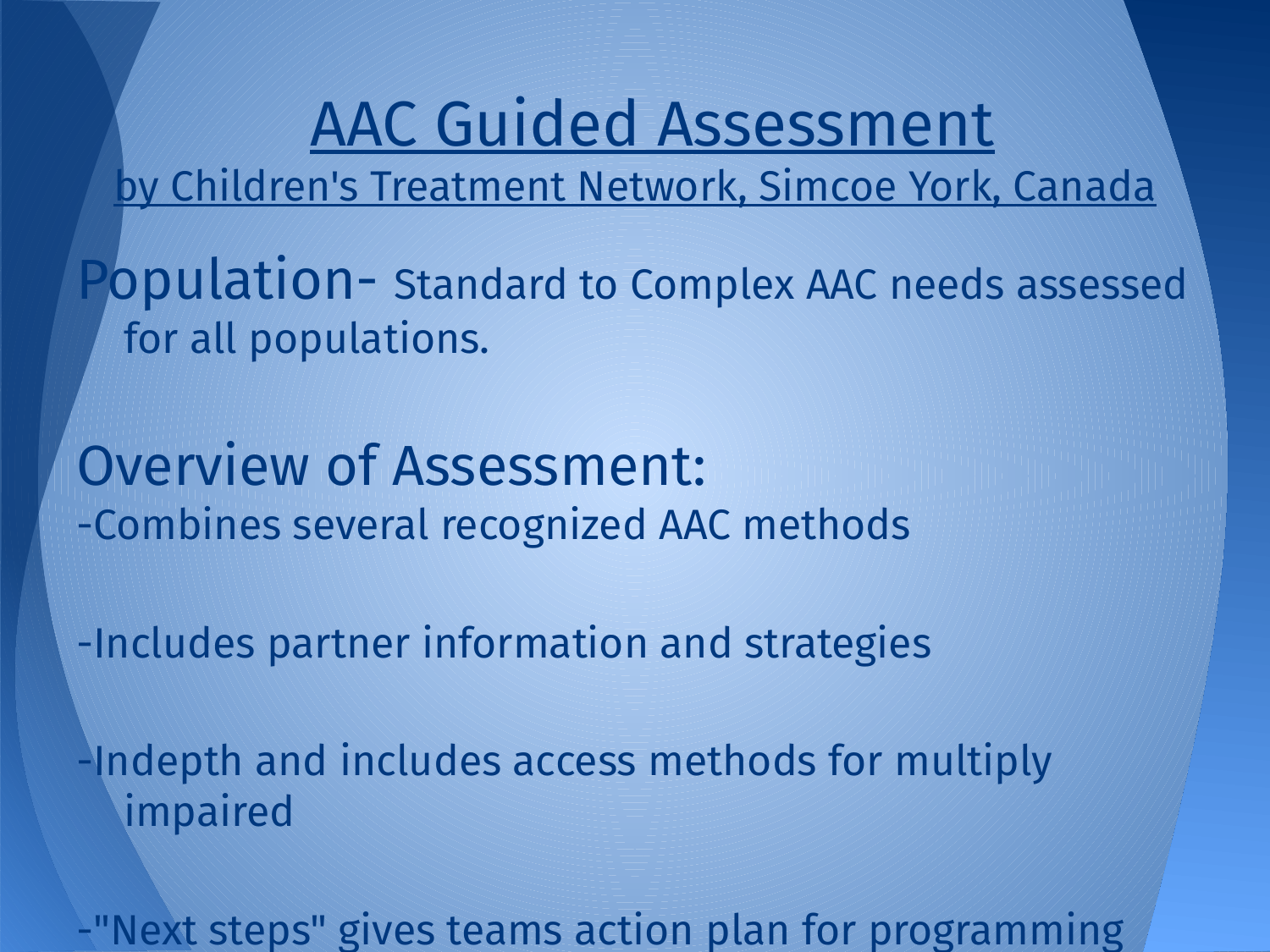

# AAC Guided Assessment by Children's Treatment Network, Simcoe York, Canada
Population- Standard to Complex AAC needs assessed for all populations.

Overview of Assessment:
-Combines several recognized AAC methods

-Includes partner information and strategies

-Indepth and includes access methods for multiply impaired

-"Next steps" gives teams action plan for programming